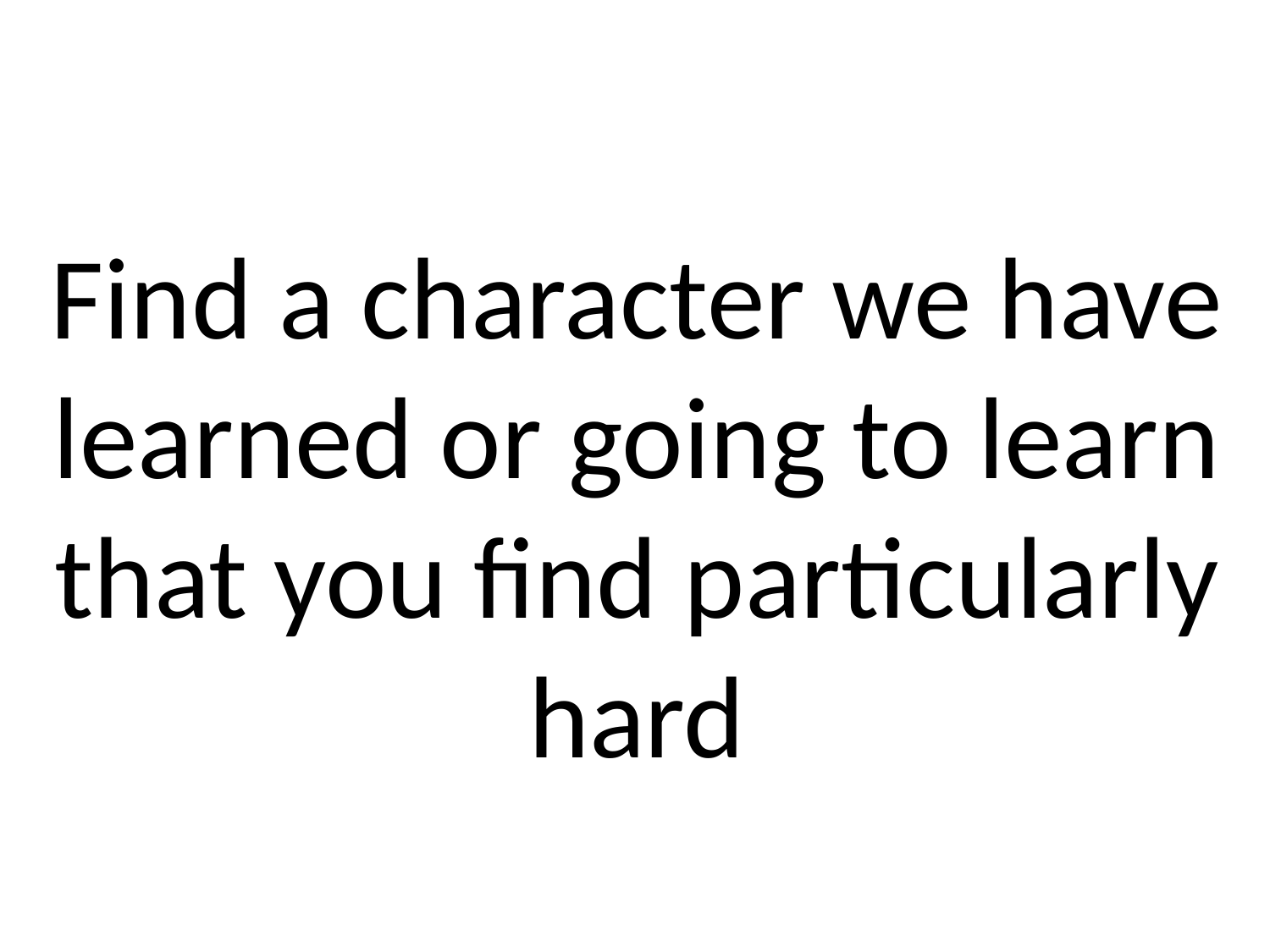

Find a character we have learned or going to learn that you find particularly hard